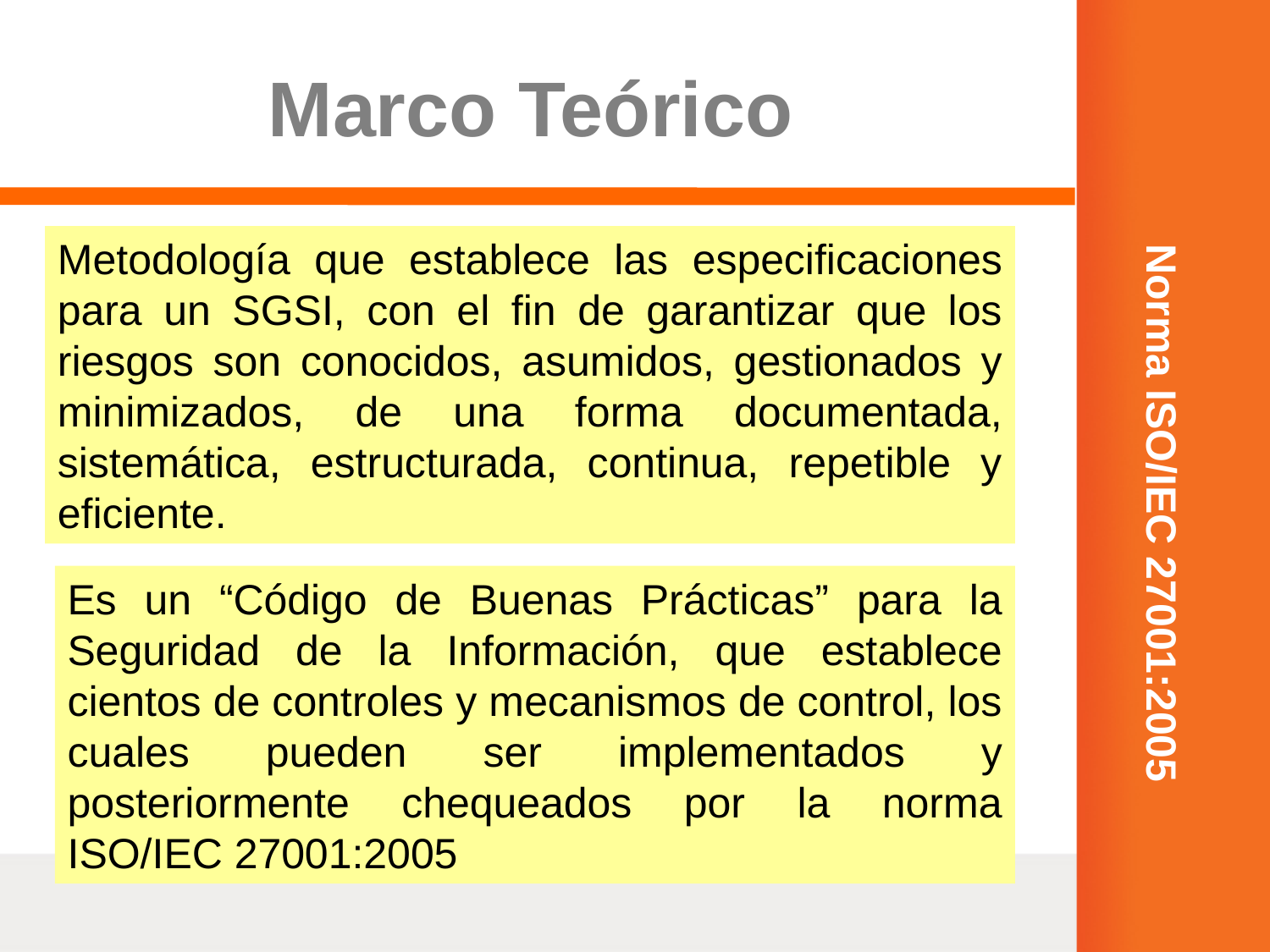

# Marco Teórico

Metodología que establece las especificaciones para un SGSI, con el fin de garantizar que los riesgos son conocidos, asumidos, gestionados y minimizados, de una forma documentada, sistemática, estructurada, continua, repetible y eficiente.
Norma ISO/IEC 27001:2005
Es un “Código de Buenas Prácticas” para la Seguridad de la Información, que establece cientos de controles y mecanismos de control, los cuales pueden ser implementados y posteriormente chequeados por la norma ISO/IEC 27001:2005